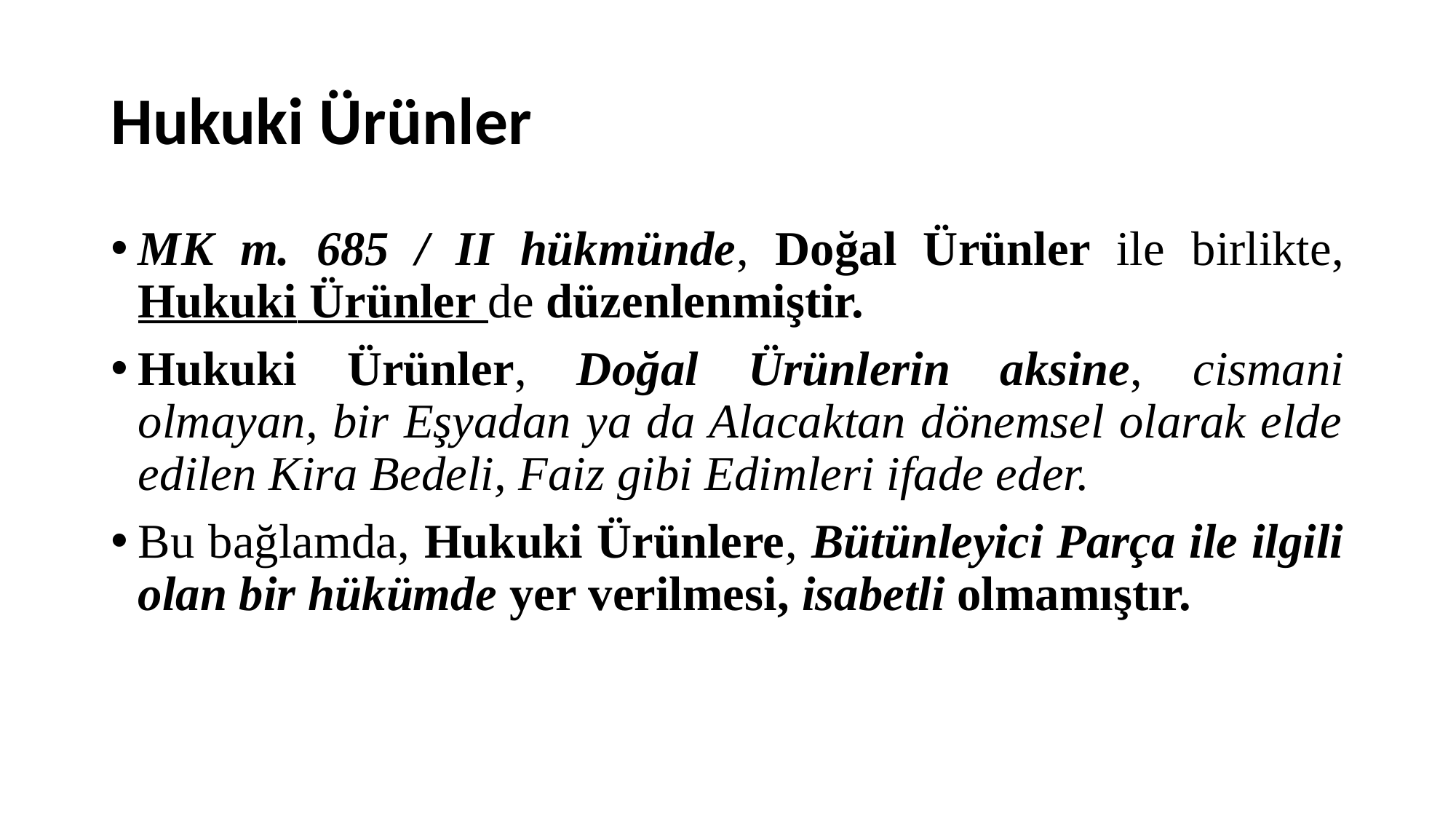

# Hukuki Ürünler
MK m. 685 / II hükmünde, Doğal Ürünler ile birlikte, Hukuki Ürünler de düzenlenmiştir.
Hukuki Ürünler, Doğal Ürünlerin aksine, cismani olmayan, bir Eşyadan ya da Alacaktan dönemsel olarak elde edilen Kira Bedeli, Faiz gibi Edimleri ifade eder.
Bu bağlamda, Hukuki Ürünlere, Bütünleyici Parça ile ilgili olan bir hükümde yer verilmesi, isabetli olmamıştır.